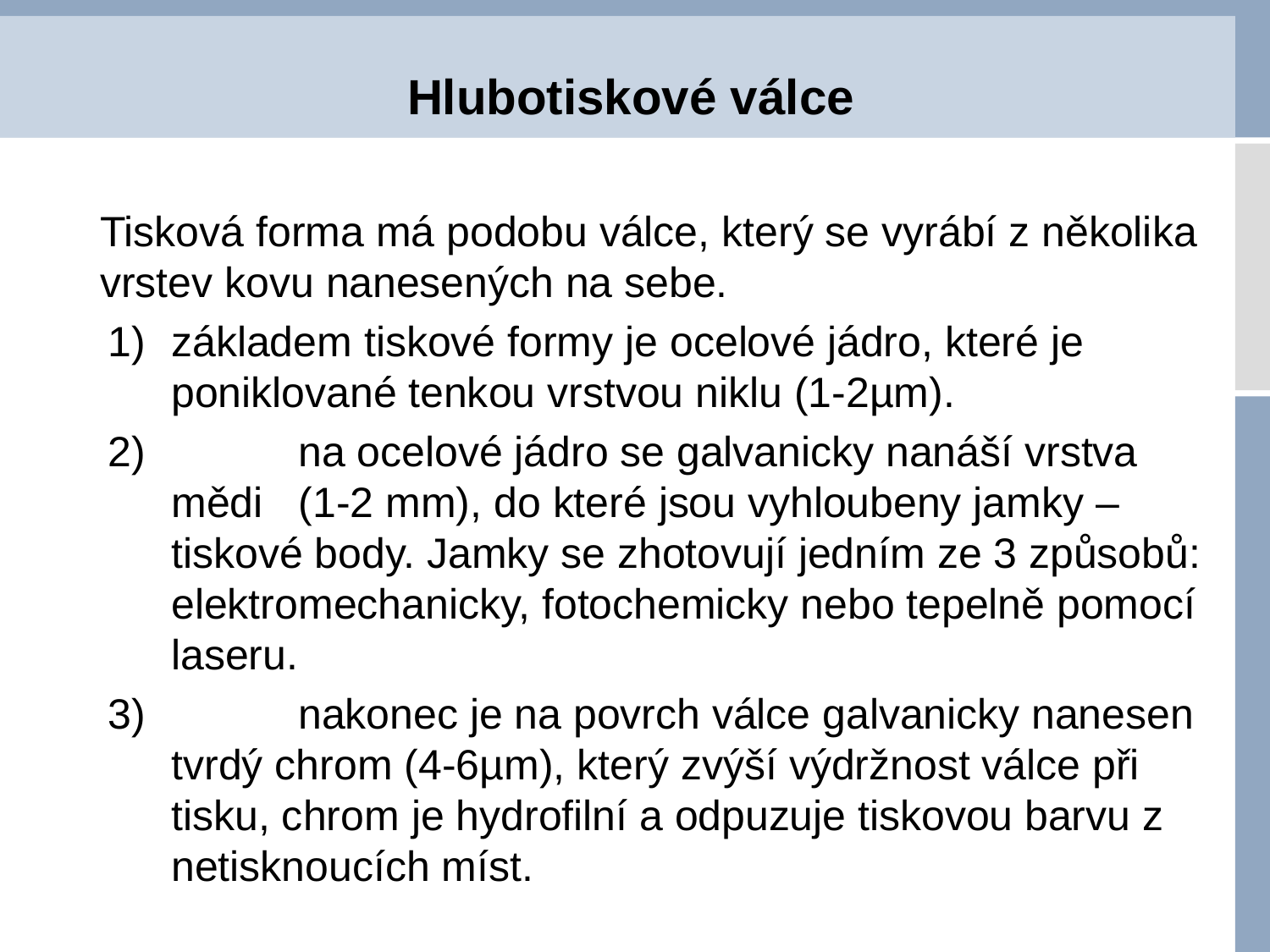

# Hlubotiskové válce

	Tisková forma má podobu válce, který se vyrábí z několika vrstev kovu nanesených na sebe.
základem tiskové formy je ocelové jádro, které je poniklované tenkou vrstvou niklu (1-2µm).
	na ocelové jádro se galvanicky nanáší vrstva mědi   (1-2 mm), do které jsou vyhloubeny jamky – tiskové body. Jamky se zhotovují jedním ze 3 způsobů: elektromechanicky, fotochemicky nebo tepelně pomocí laseru.
	nakonec je na povrch válce galvanicky nanesen tvrdý chrom (4-6µm), který zvýší výdržnost válce při tisku, chrom je hydrofilní a odpuzuje tiskovou barvu z netisknoucích míst.